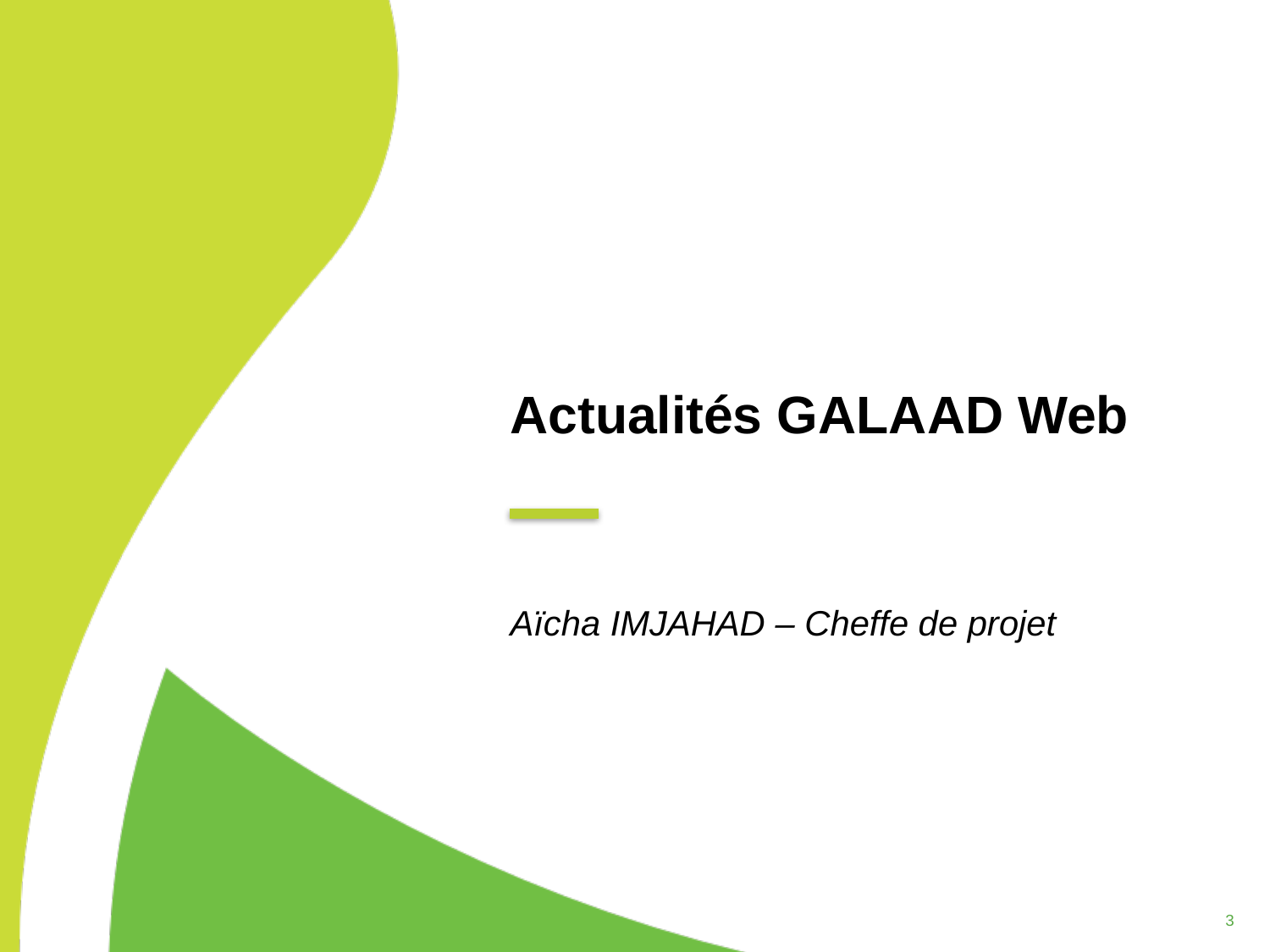

Actualités GALAAD Web
Aïcha IMJAHAD – Cheffe de projet